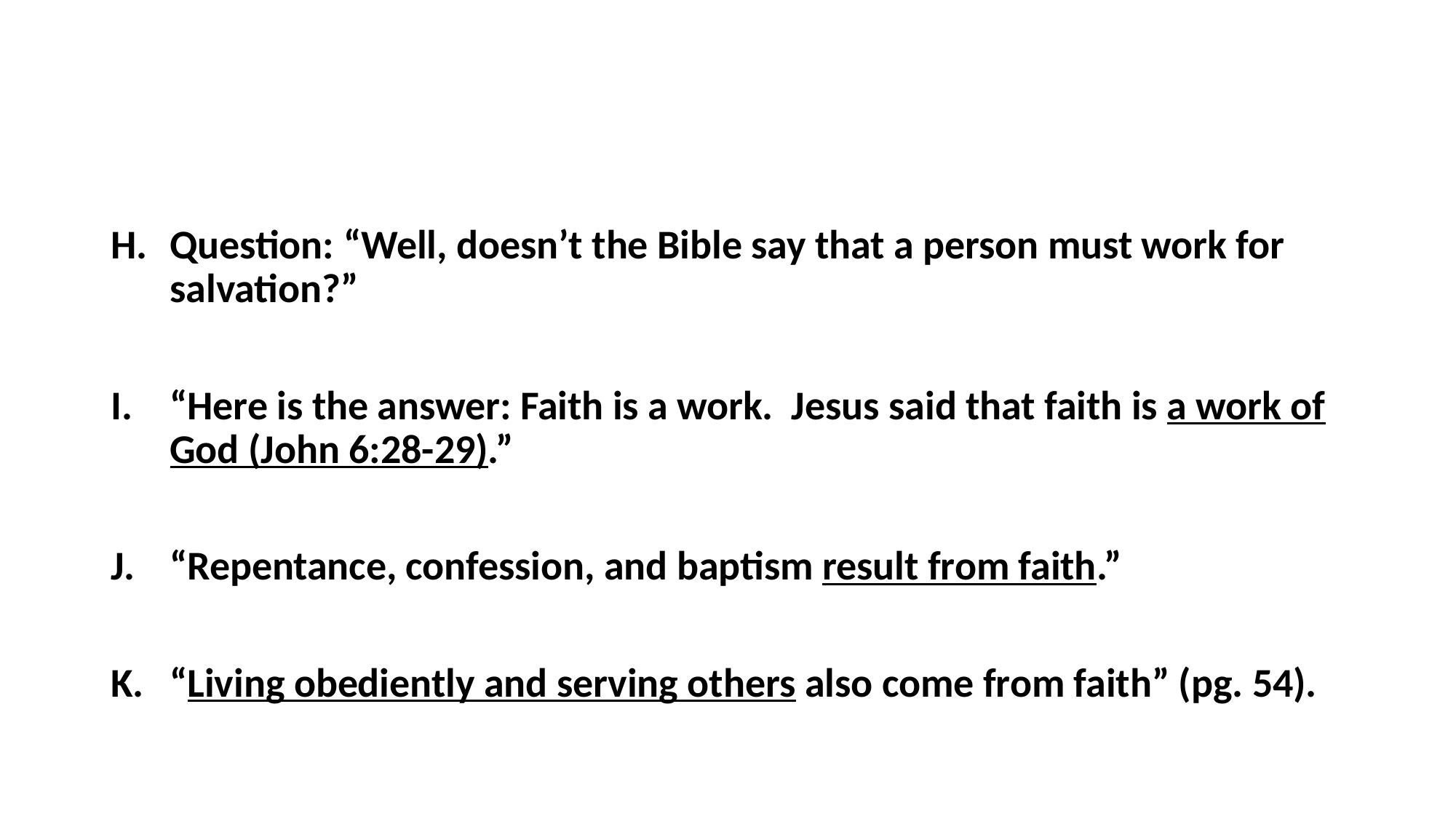

#
Question: “Well, doesn’t the Bible say that a person must work for salvation?”

“Here is the answer: Faith is a work.  Jesus said that faith is a work of God (John 6:28-29).”

“Repentance, confession, and baptism result from faith.”

“Living obediently and serving others also come from faith” (pg. 54).